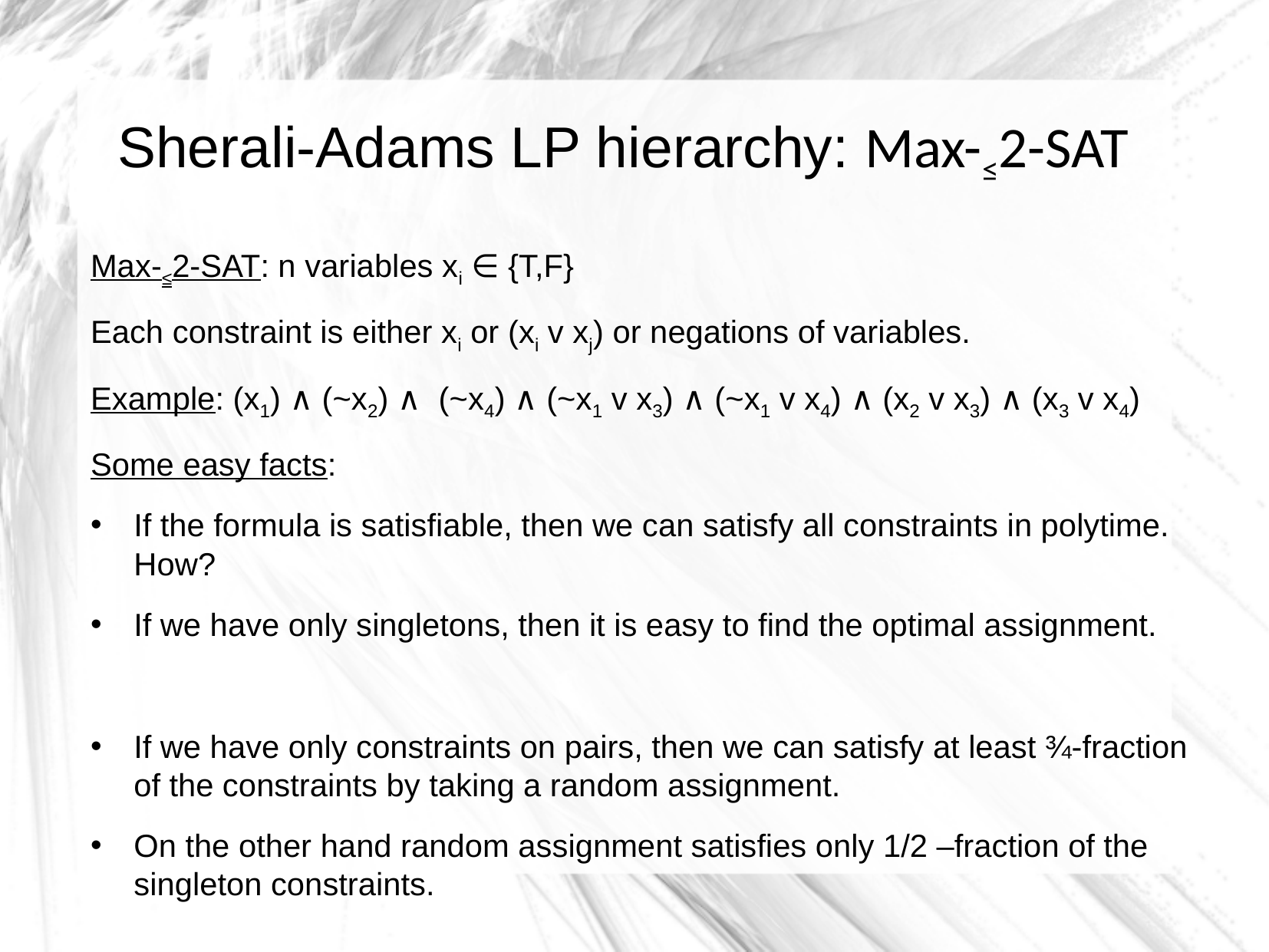

Sherali-Adams LP hierarchy: Max-≤2-SAT
Max-≤2-SAT: n variables xi ∈ {T,F}
Each constraint is either xi or (xi v xj) or negations of variables.
Example: (x1) ∧ (~x2) ∧  (~x4) ∧ (~x1 v x3) ∧ (~x1 v x4) ∧ (x2 v x3) ∧ (x3 v x4)
Some easy facts:
If the formula is satisfiable, then we can satisfy all constraints in polytime. How?
If we have only singletons, then it is easy to find the optimal assignment.

If we have only constraints on pairs, then we can satisfy at least ¾-fraction of the constraints by taking a random assignment.
On the other hand random assignment satisfies only 1/2 –fraction of the singleton constraints.